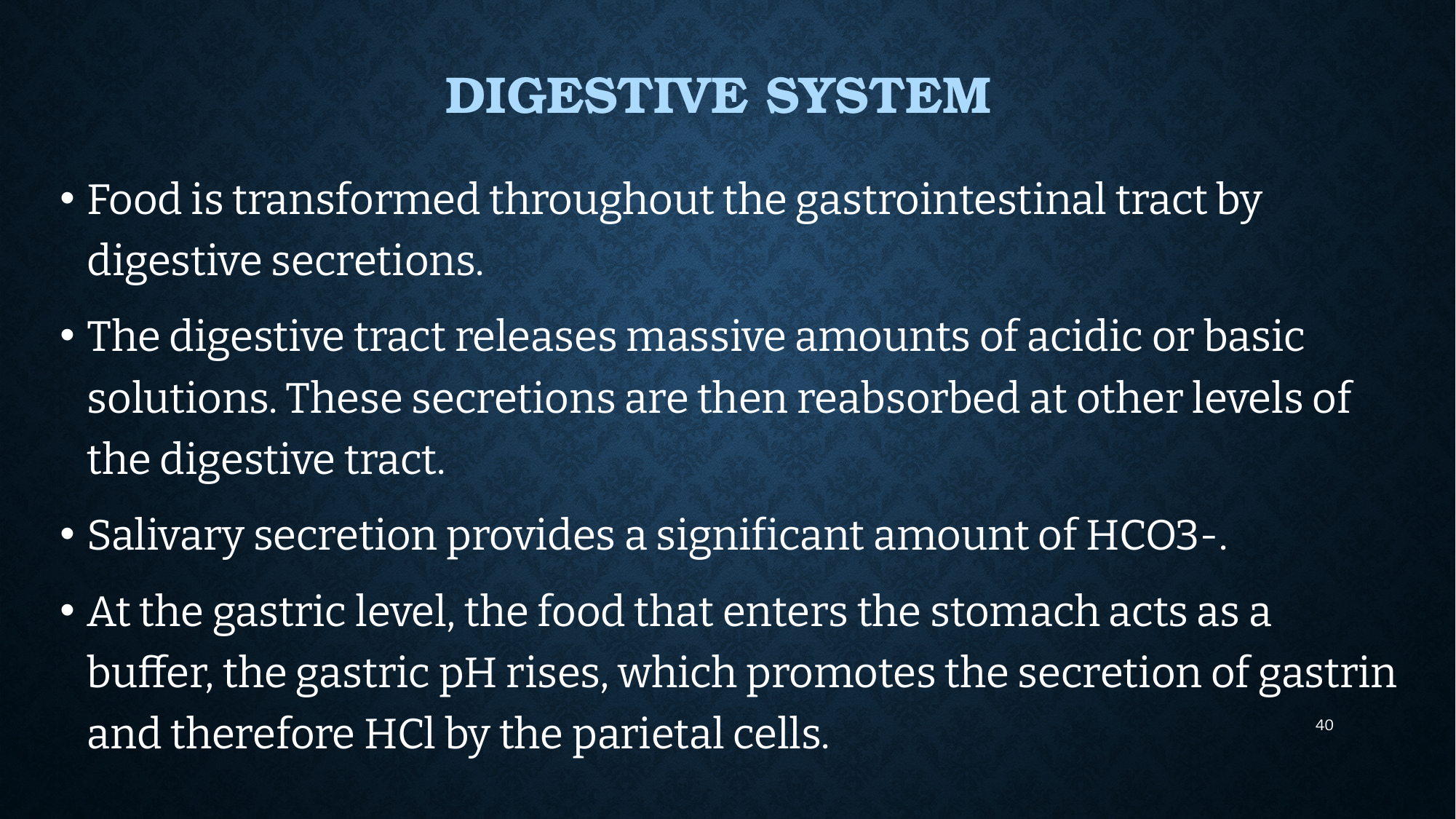

# Digestive system
Food is transformed throughout the gastrointestinal tract by digestive secretions.
The digestive tract releases massive amounts of acidic or basic solutions. These secretions are then reabsorbed at other levels of the digestive tract.
Salivary secretion provides a significant amount of HCO3-.
At the gastric level, the food that enters the stomach acts as a buffer, the gastric pH rises, which promotes the secretion of gastrin and therefore HCl by the parietal cells.

40